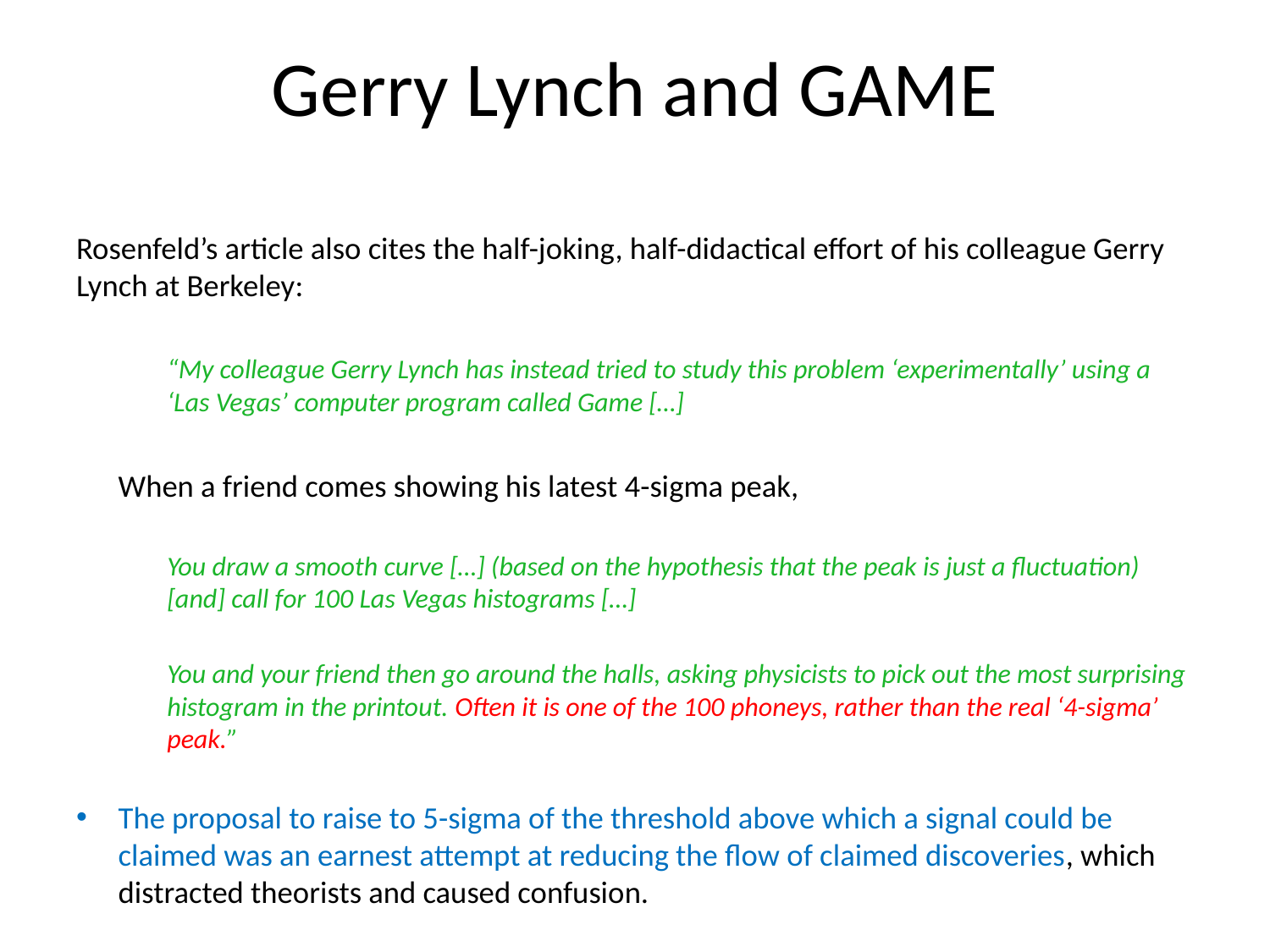

# Gerry Lynch and GAME
Rosenfeld’s article also cites the half-joking, half-didactical effort of his colleague Gerry Lynch at Berkeley:

	“My colleague Gerry Lynch has instead tried to study this problem ‘experimentally’ using a ‘Las Vegas’ computer program called Game […]

	When a friend comes showing his latest 4-sigma peak,

	You draw a smooth curve […] (based on the hypothesis that the peak is just a fluctuation) [and] call for 100 Las Vegas histograms […]

	You and your friend then go around the halls, asking physicists to pick out the most surprising histogram in the printout. Often it is one of the 100 phoneys, rather than the real ‘4-sigma’ peak.”

The proposal to raise to 5-sigma of the threshold above which a signal could be claimed was an earnest attempt at reducing the flow of claimed discoveries, which distracted theorists and caused confusion.